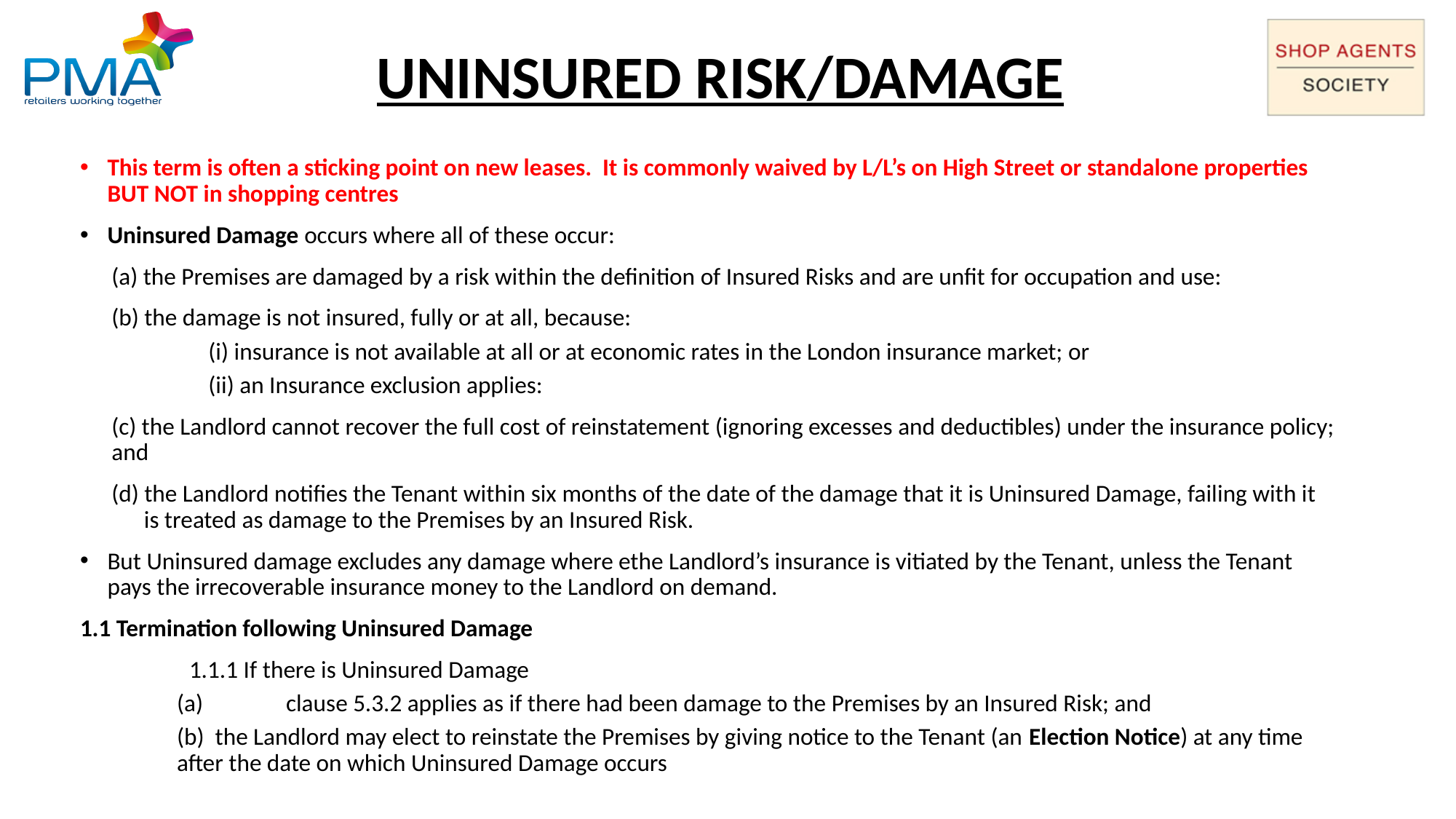

# UNINSURED RISK/DAMAGE
This term is often a sticking point on new leases.  It is commonly waived by L/L’s on High Street or standalone properties BUT NOT in shopping centres
Uninsured Damage occurs where all of these occur:
(a) the Premises are damaged by a risk within the definition of Insured Risks and are unfit for occupation and use:
(b) the damage is not insured, fully or at all, because:
(i) insurance is not available at all or at economic rates in the London insurance market; or
(ii) an Insurance exclusion applies:
(c) the Landlord cannot recover the full cost of reinstatement (ignoring excesses and deductibles) under the insurance policy; and
(d) the Landlord notifies the Tenant within six months of the date of the damage that it is Uninsured Damage, failing with it is treated as damage to the Premises by an Insured Risk.
But Uninsured damage excludes any damage where ethe Landlord’s insurance is vitiated by the Tenant, unless the Tenant pays the irrecoverable insurance money to the Landlord on demand.
1.1 Termination following Uninsured Damage
	1.1.1 If there is Uninsured Damage
	(a)	clause 5.3.2 applies as if there had been damage to the Premises by an Insured Risk; and
(b)  the Landlord may elect to reinstate the Premises by giving notice to the Tenant (an Election Notice) at any time after the date on which Uninsured Damage occurs